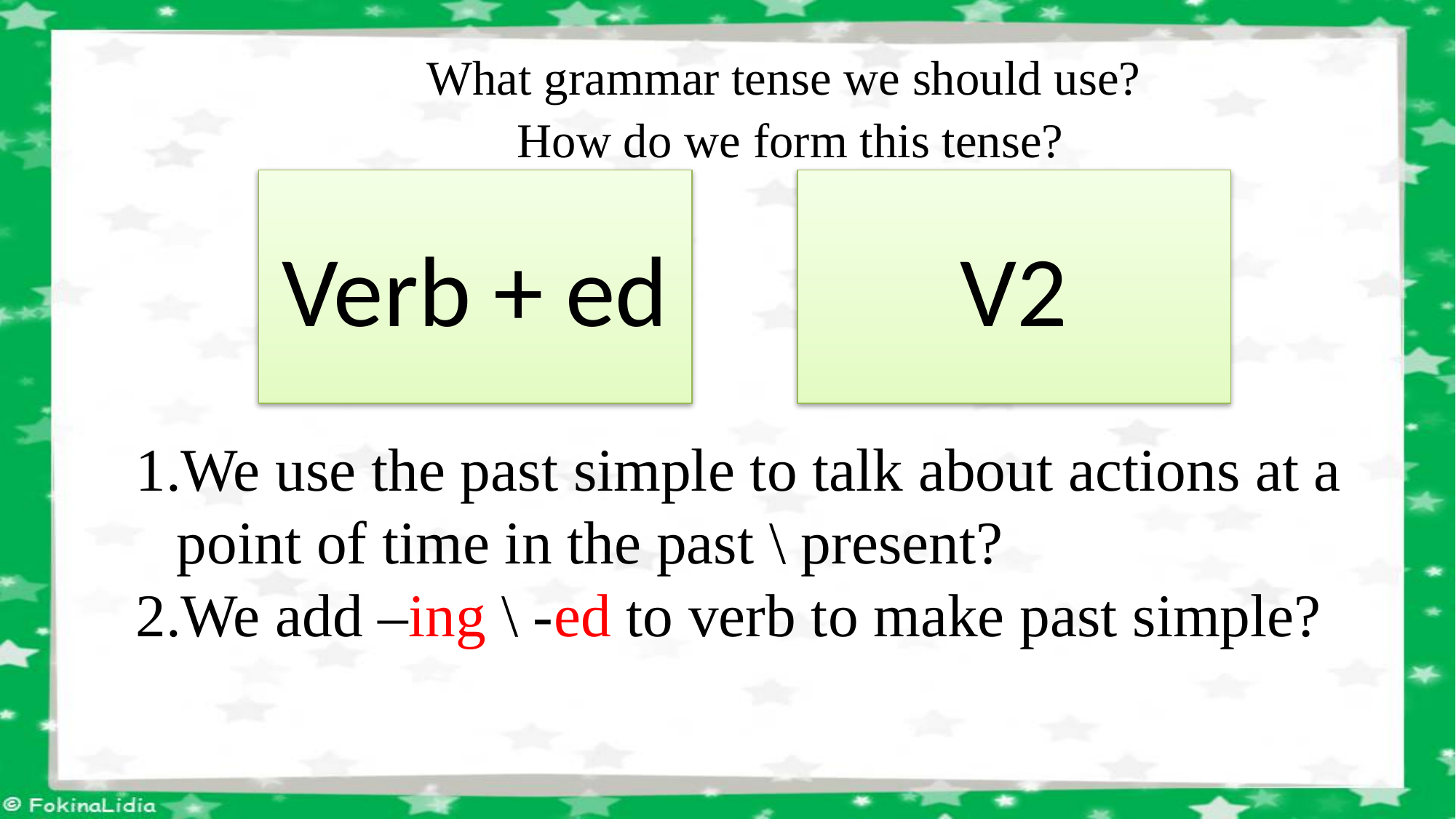

What grammar tense we should use?
How do we form this tense?
Verb + ed
V2
We use the past simple to talk about actions at a point of time in the past \ present?
We add –ing \ -ed to verb to make past simple?